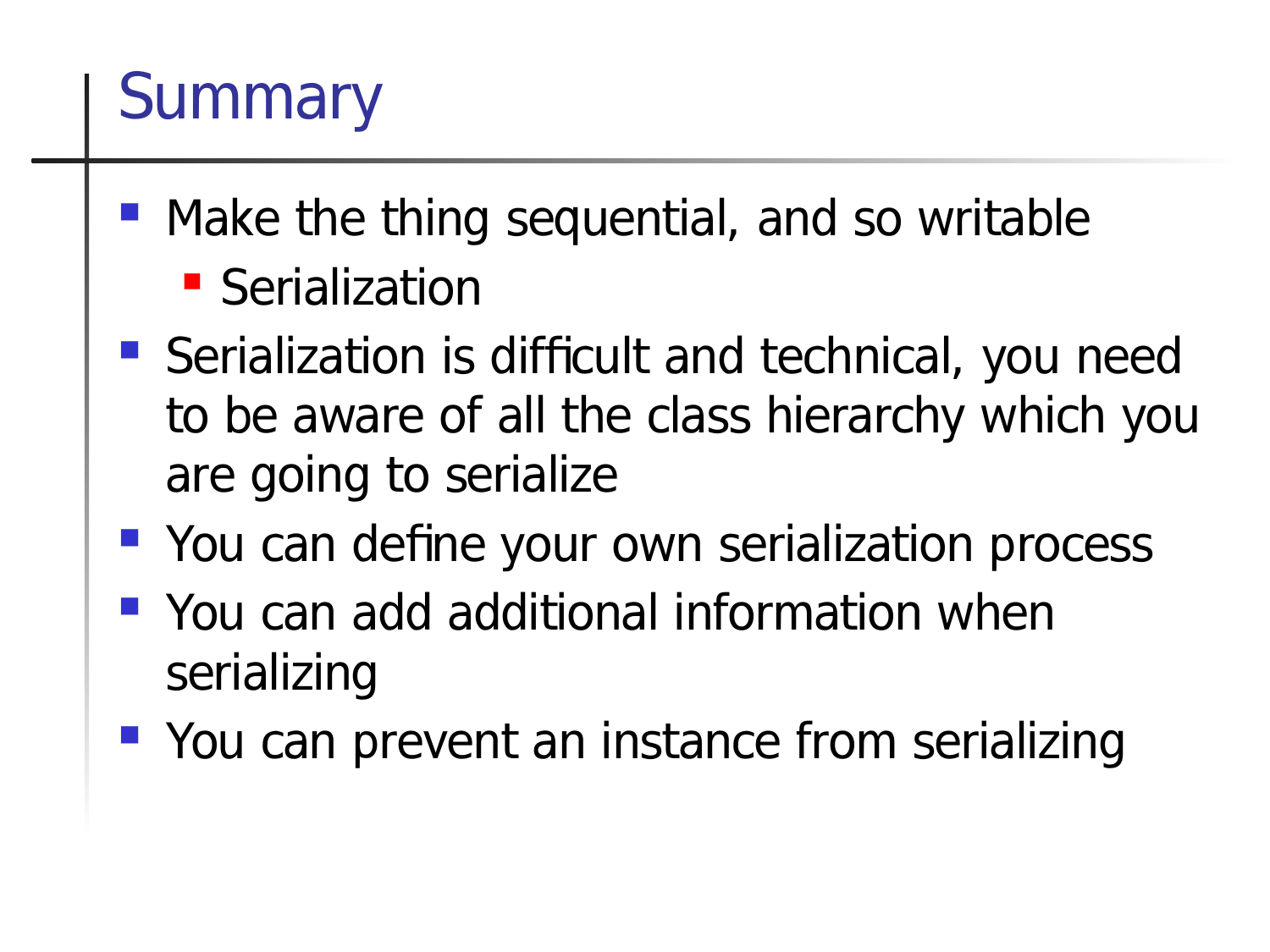

# Summary
Make the thing sequential, and so writable
Serialization
Serialization is difficult and technical, you need to be aware of all the class hierarchy which you are going to serialize
You can define your own serialization process
You can add additional information when serializing
You can prevent an instance from serializing